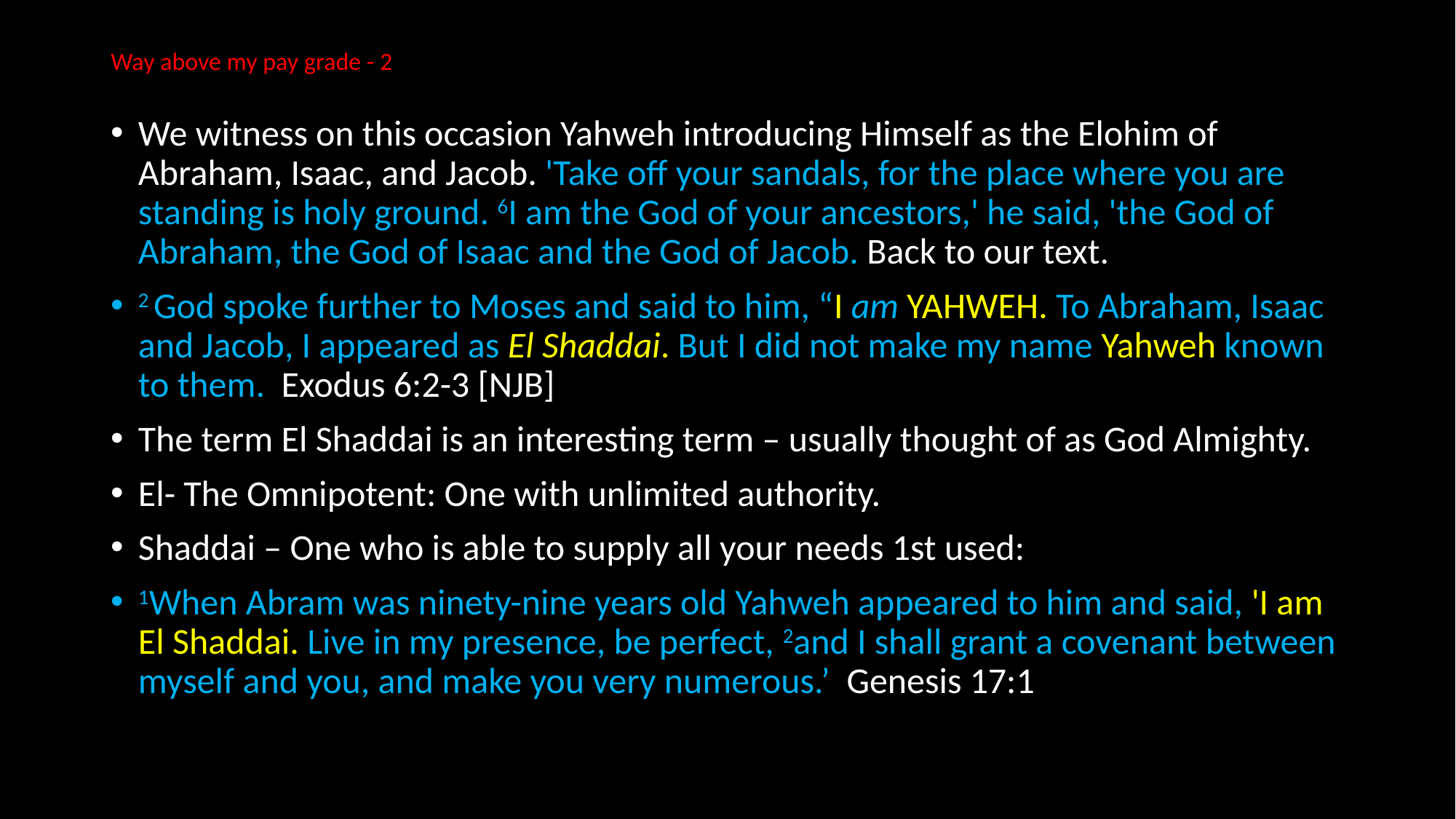

# Way above my pay grade - 2
We witness on this occasion Yahweh introducing Himself as the Elohim of Abraham, Isaac, and Jacob. 'Take off your sandals, for the place where you are standing is holy ground. 6I am the God of your ancestors,' he said, 'the God of Abraham, the God of Isaac and the God of Jacob. Back to our text.
2 God spoke further to Moses and said to him, “I am Yahweh. To Abraham, Isaac and Jacob, I appeared as El Shaddai. But I did not make my name Yahweh known to them.  Exodus 6:2-3 [NJB]
The term El Shaddai is an interesting term – usually thought of as God Almighty.
El- The Omnipotent: One with unlimited authority.
Shaddai – One who is able to supply all your needs 1st used:
1When Abram was ninety-nine years old Yahweh appeared to him and said, 'I am El Shaddai. Live in my presence, be perfect, 2and I shall grant a covenant between myself and you, and make you very numerous.’  Genesis 17:1